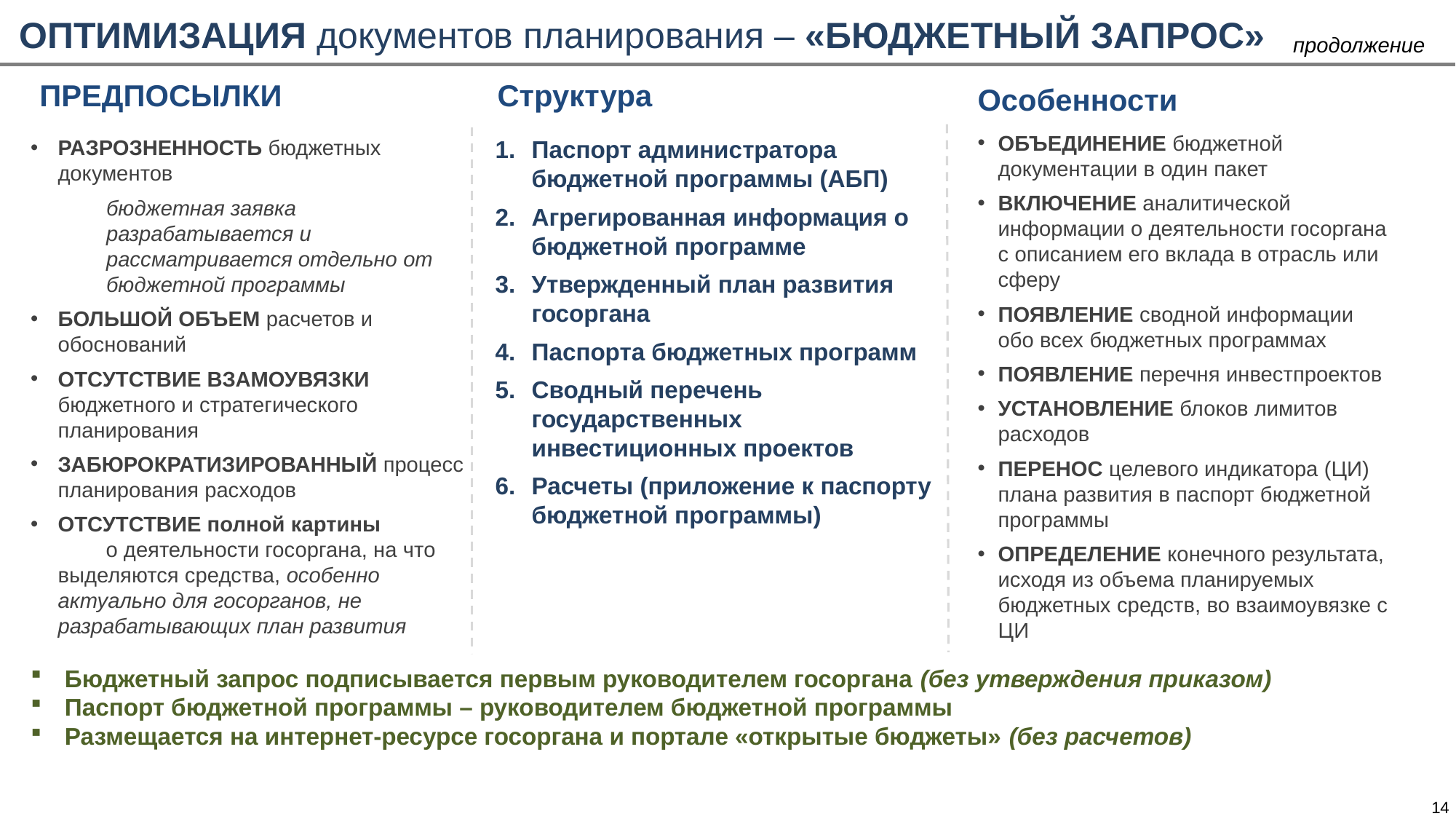

ОПТИМИЗАЦИЯ документов планирования – «БЮДЖЕТНЫЙ ЗАПРОС»
продолжение
ПРЕДПОСЫЛКИ
Структура
Особенности
ОБЪЕДИНЕНИЕ бюджетной документации в один пакет
ВКЛЮЧЕНИЕ аналитической информации о деятельности госоргана с описанием его вклада в отрасль или сферу
ПОЯВЛЕНИЕ сводной информации обо всех бюджетных программах
ПОЯВЛЕНИЕ перечня инвестпроектов
УСТАНОВЛЕНИЕ блоков лимитов расходов
ПЕРЕНОС целевого индикатора (ЦИ) плана развития в паспорт бюджетной программы
ОПРЕДЕЛЕНИЕ конечного результата, исходя из объема планируемых бюджетных средств, во взаимоувязке с ЦИ
РАЗРОЗНЕННОСТЬ бюджетных документов
бюджетная заявка разрабатывается и рассматривается отдельно от бюджетной программы
БОЛЬШОЙ ОБЪЕМ расчетов и обоснований
ОТСУТСТВИЕ ВЗАМОУВЯЗКИ бюджетного и стратегического планирования
ЗАБЮРОКРАТИЗИРОВАННЫЙ процесс планирования расходов
ОТСУТСТВИЕ полной картины                          о деятельности госоргана, на что выделяются средства, особенно актуально для госорганов, не разрабатывающих план развития
Паспорт администратора бюджетной программы (АБП)
Агрегированная информация о бюджетной программе
Утвержденный план развития госоргана
Паспорта бюджетных программ
Сводный перечень государственных инвестиционных проектов
Расчеты (приложение к паспорту бюджетной программы)
Бюджетный запрос подписывается первым руководителем госоргана (без утверждения приказом)
Паспорт бюджетной программы – руководителем бюджетной программы
Размещается на интернет-ресурсе госоргана и портале «открытые бюджеты» (без расчетов)